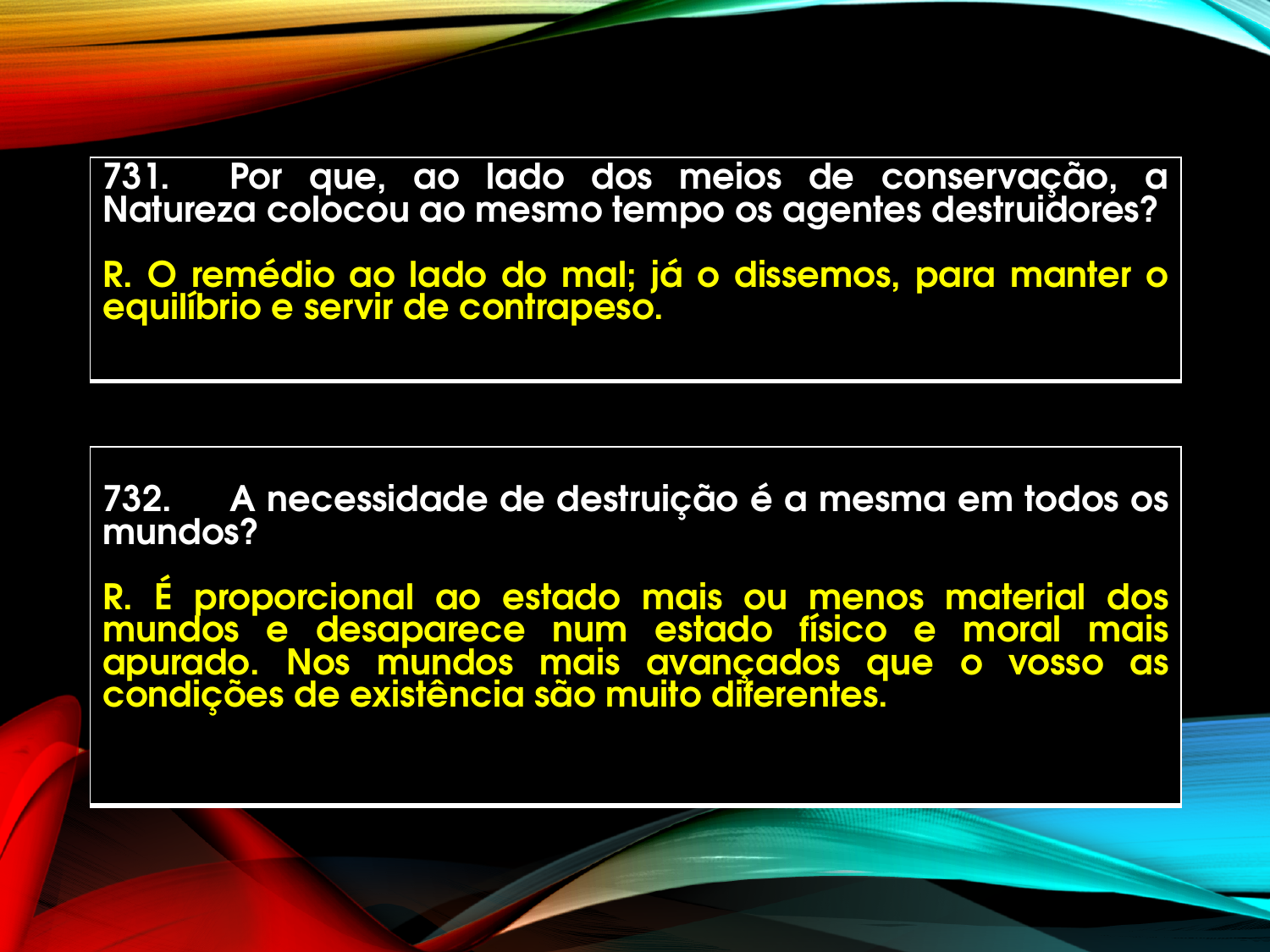

| 731. Por que, ao lado dos meios de conservação, a Natureza colocou ao mesmo tempo os agentes destruidores? R. O remédio ao lado do mal; já o dissemos, para manter o equilíbrio e servir de contrapeso. |
| --- |
| 732. A necessidade de destruição é a mesma em todos os mundos? R. É proporcional ao estado mais ou menos material dos mundos e desaparece num estado físico e moral mais apurado. Nos mundos mais avançados que o vosso as condições de existência são muito diferentes. |
| --- |